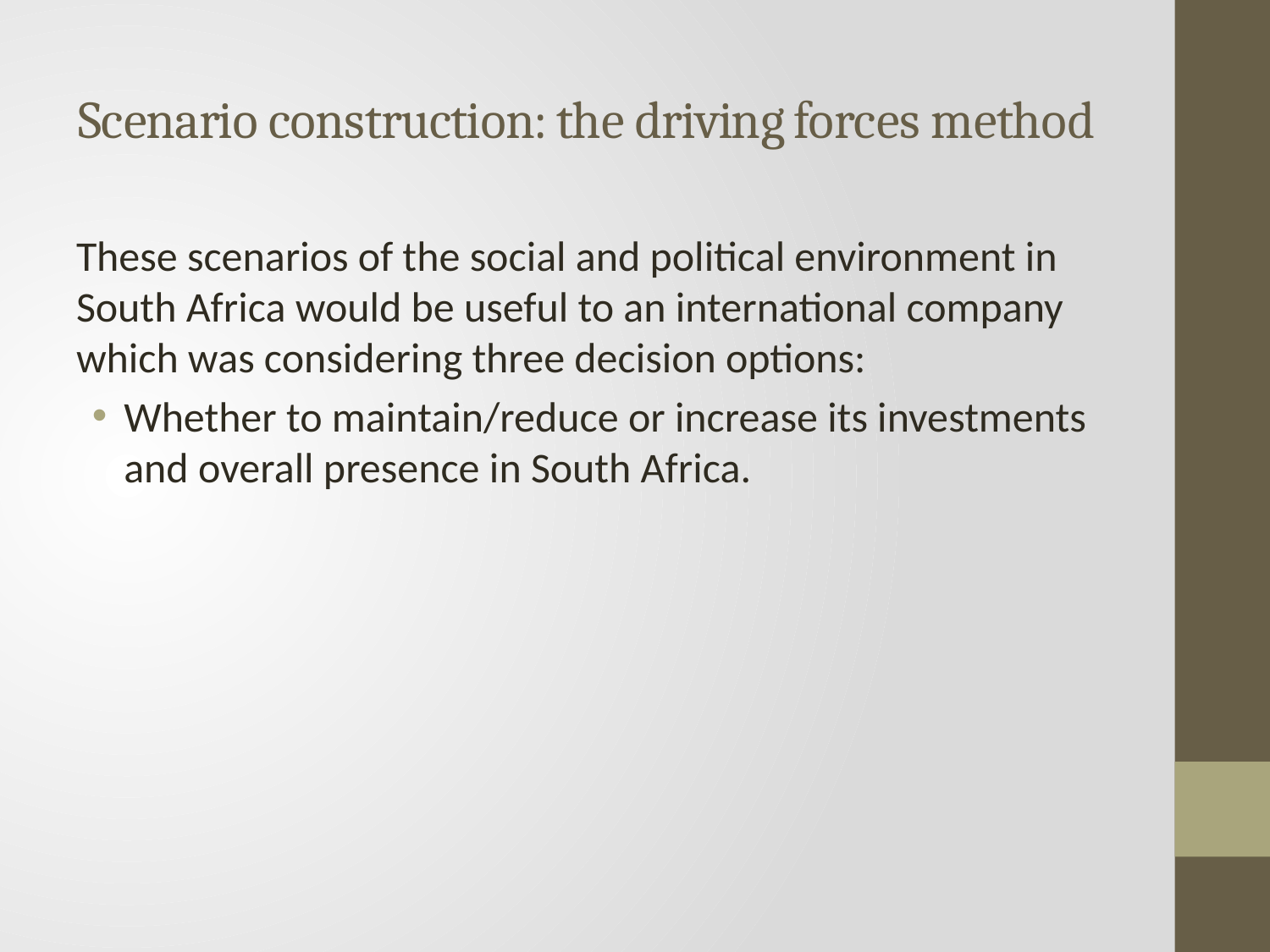

# Scenario construction: the driving forces method
These scenarios of the social and political environment in South Africa would be useful to an international company which was considering three decision options:
Whether to maintain/reduce or increase its investments and overall presence in South Africa.